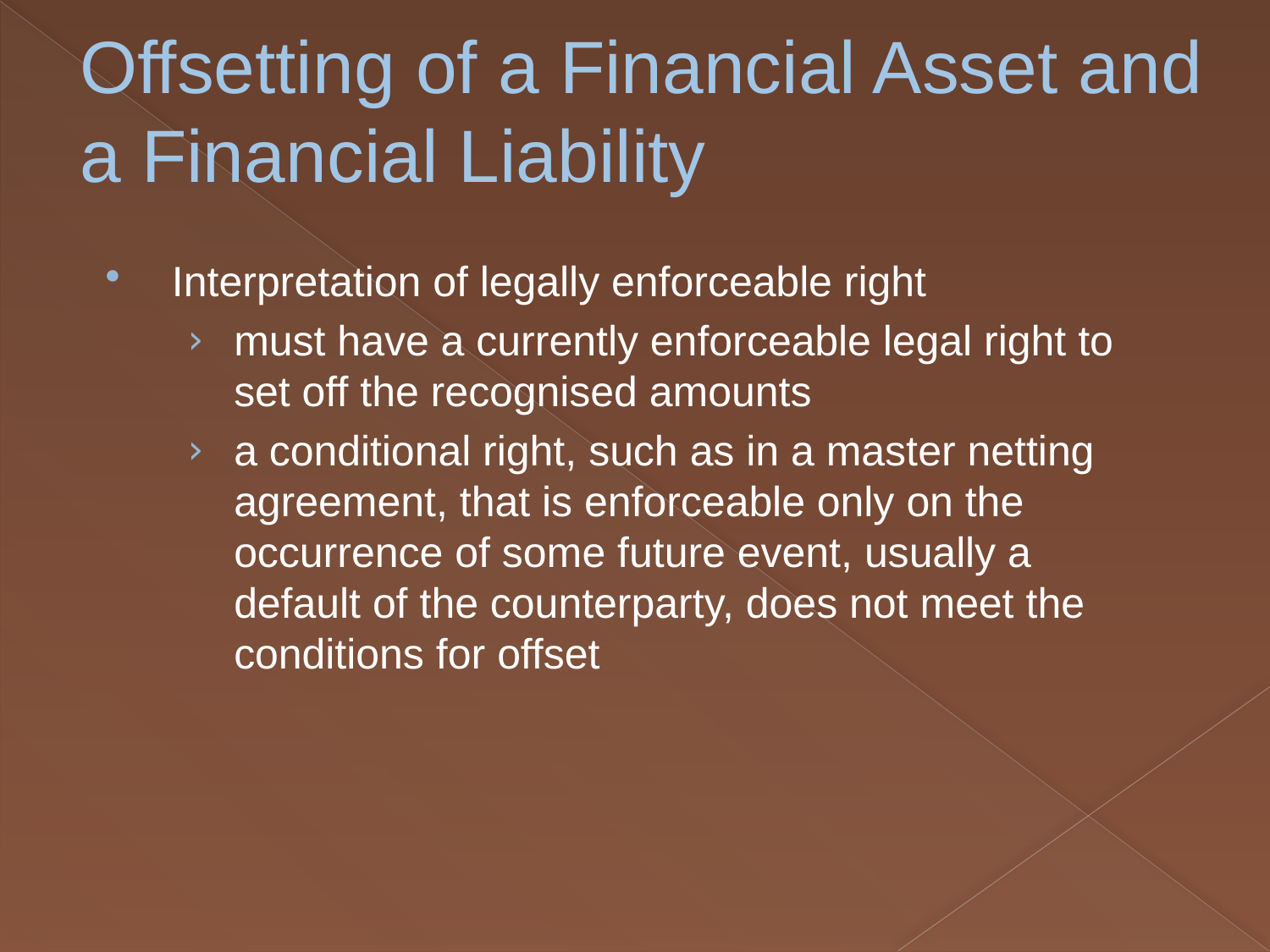

# Offsetting of a Financial Asset and a Financial Liability
Interpretation of legally enforceable right
must have a currently enforceable legal right to set off the recognised amounts
a conditional right, such as in a master netting agreement, that is enforceable only on the occurrence of some future event, usually a default of the counterparty, does not meet the conditions for offset